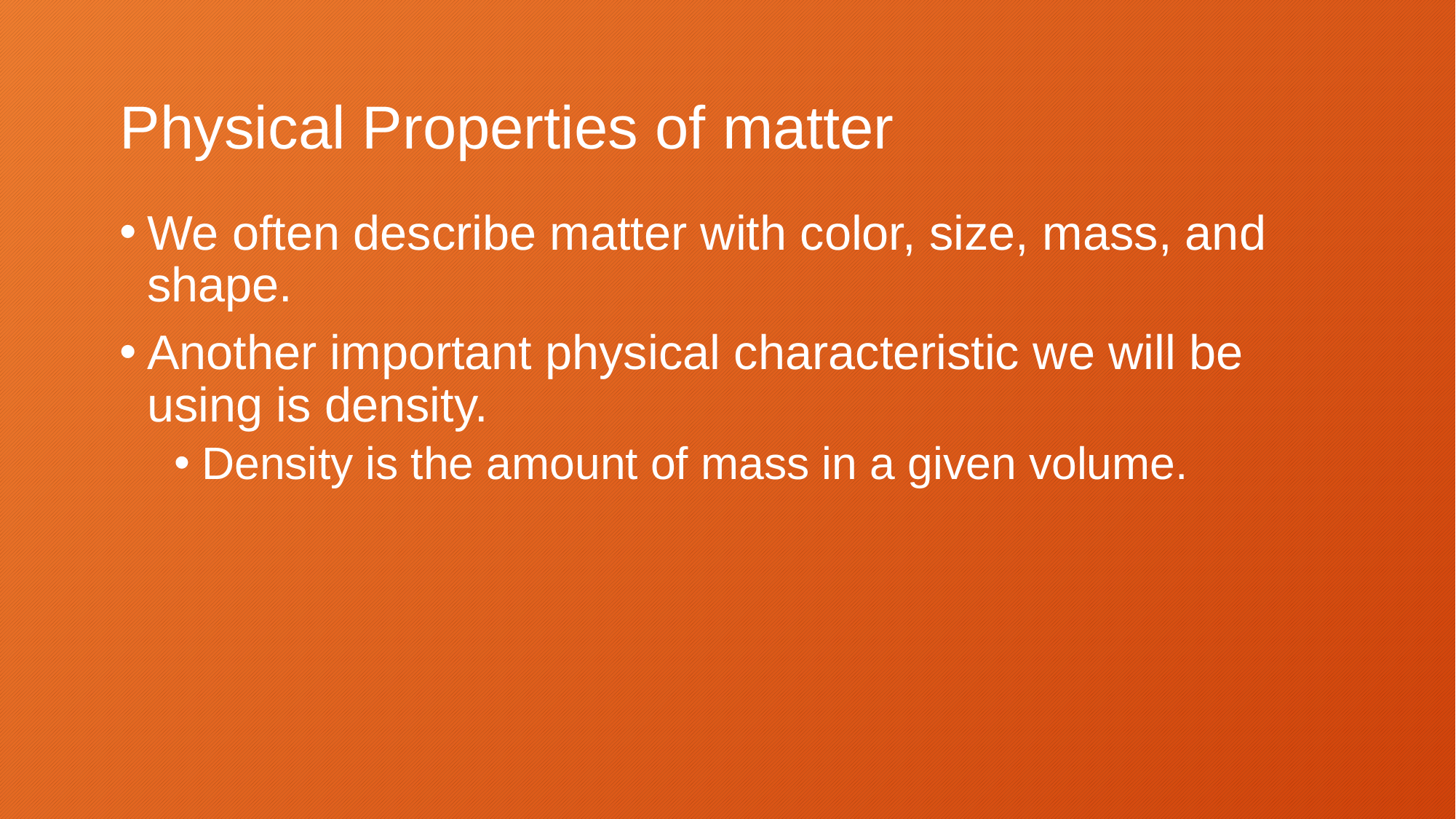

# Physical Properties of matter
We often describe matter with color, size, mass, and shape.
Another important physical characteristic we will be using is density.
Density is the amount of mass in a given volume.